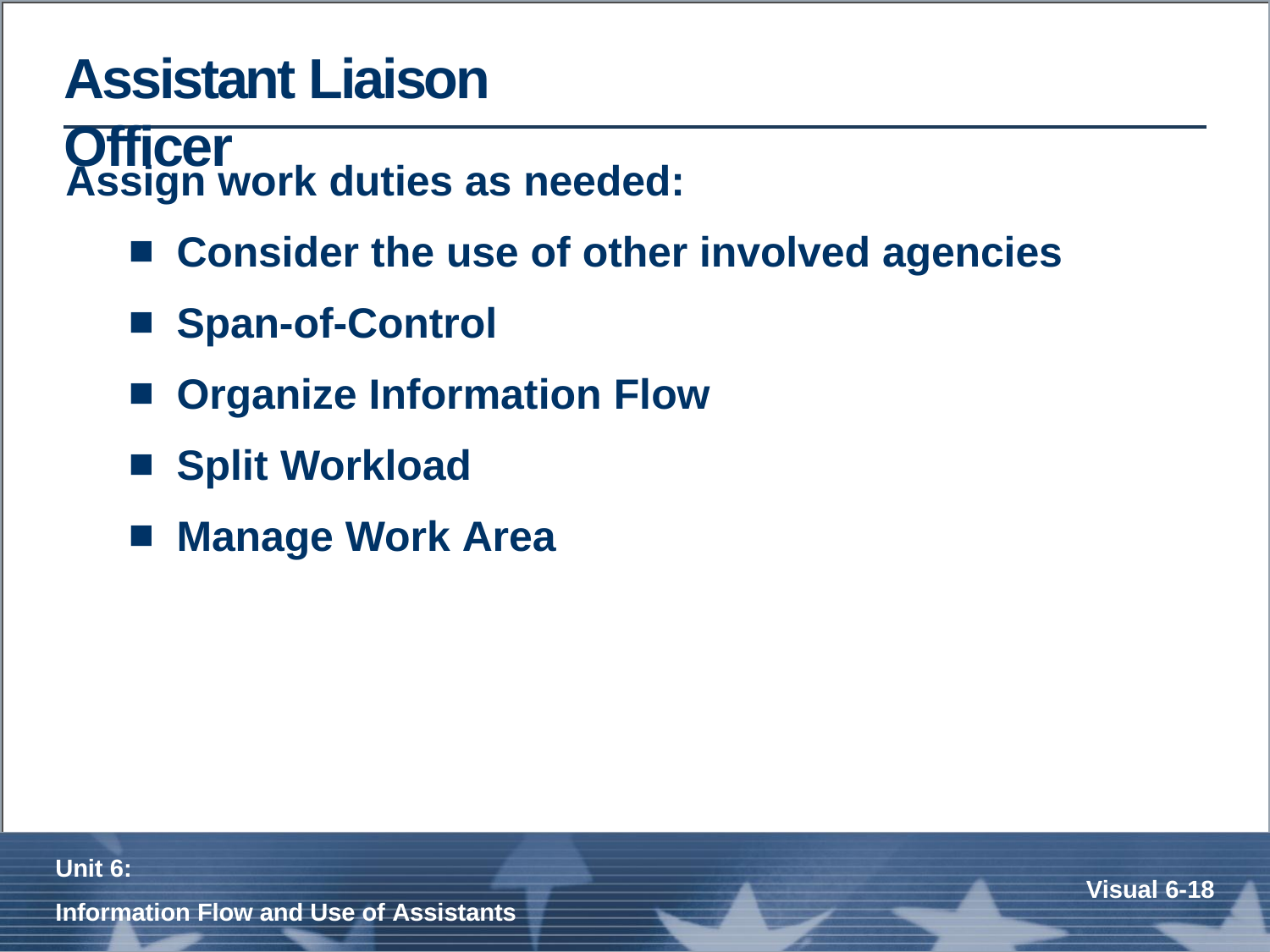

# Assistant Liaison Officer
Assign work duties as needed:
Consider the use of other involved agencies
Span-of-Control
Organize Information Flow
Split Workload
Manage Work Area

Unit 6:
Information Flow and Use of Assistants
Visual 6-18